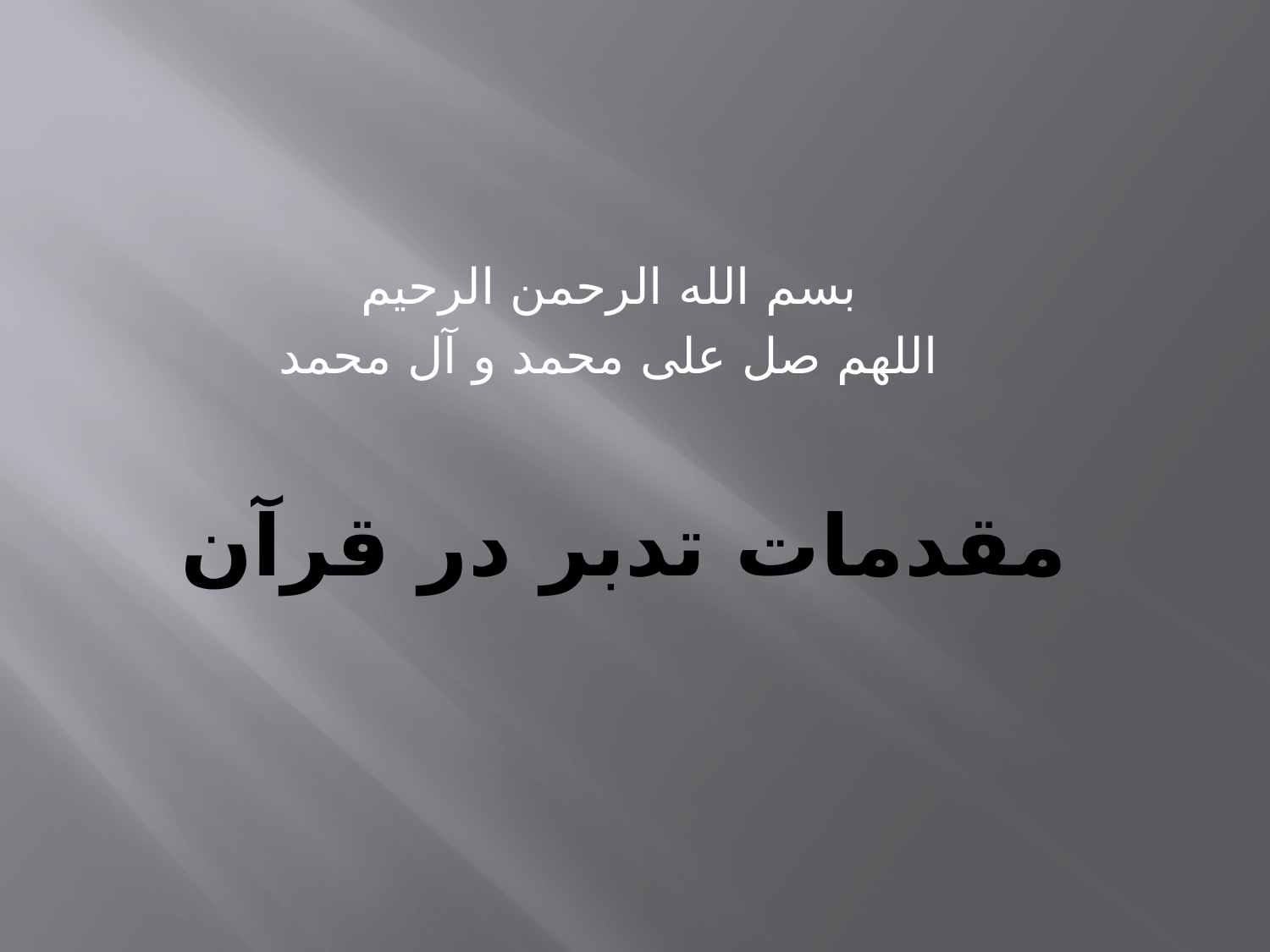

بسم الله الرحمن الرحیم
اللهم صل علی محمد و آل محمد
# مقدمات تدبر در قرآن